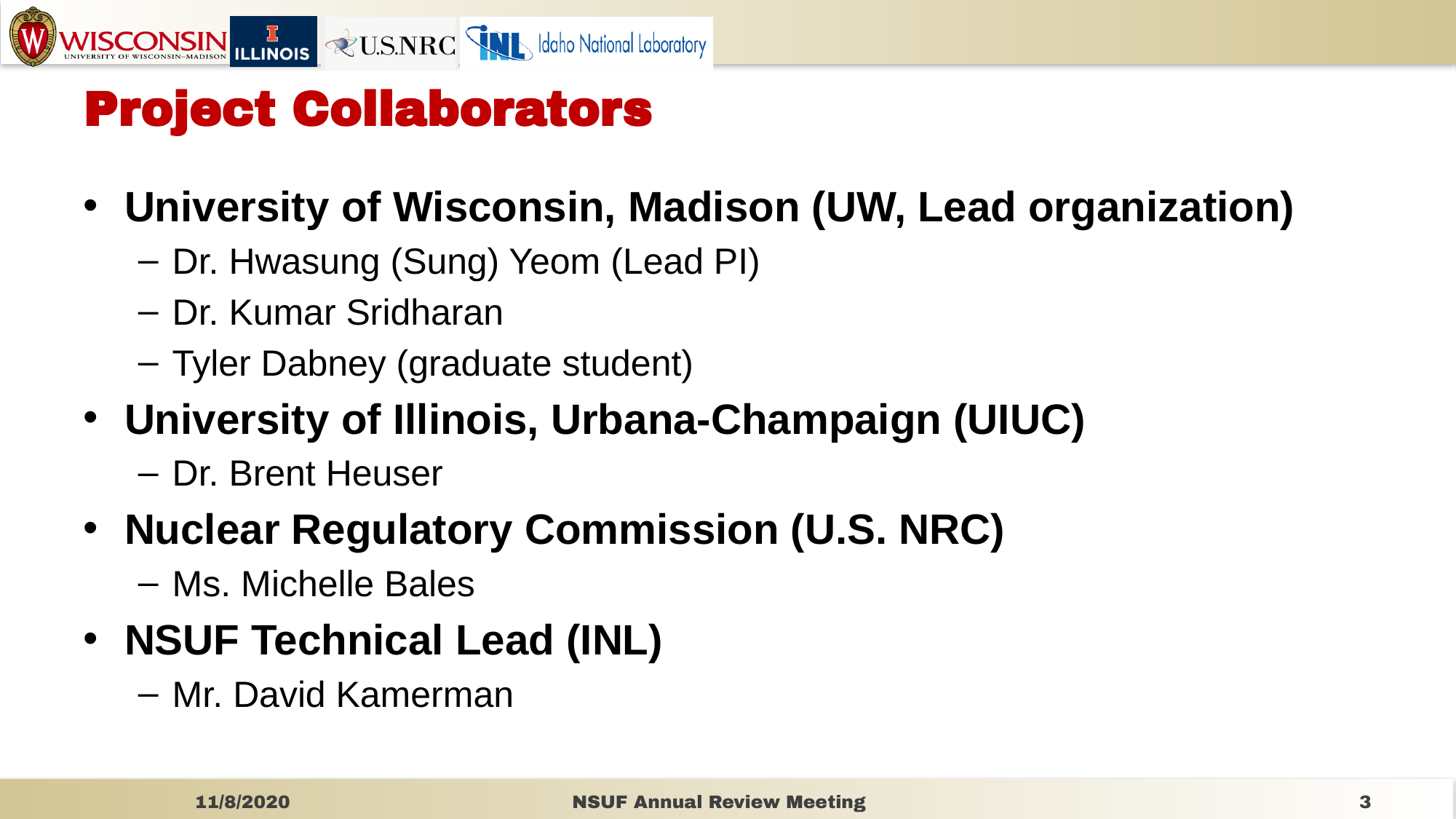

# Project Collaborators
University of Wisconsin, Madison (UW, Lead organization)
Dr. Hwasung (Sung) Yeom (Lead PI)
Dr. Kumar Sridharan
Tyler Dabney (graduate student)
University of Illinois, Urbana-Champaign (UIUC)
Dr. Brent Heuser
Nuclear Regulatory Commission (U.S. NRC)
Ms. Michelle Bales
NSUF Technical Lead (INL)
Mr. David Kamerman
11/8/2020
NSUF Annual Review Meeting
3